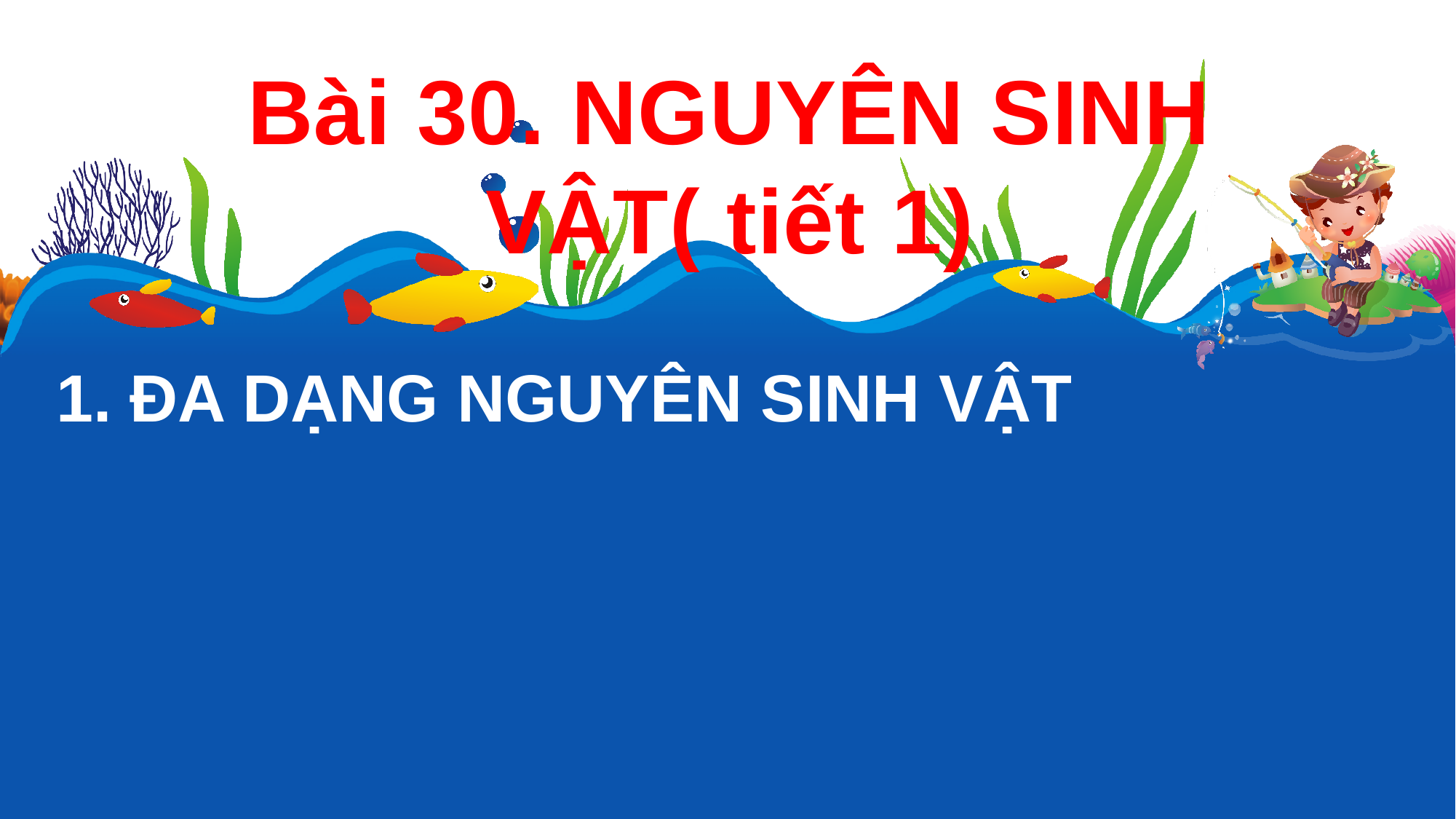

Bài 30. NGUYÊN SINH VẬT( tiết 1)
1. ĐA DẠNG NGUYÊN SINH VẬT